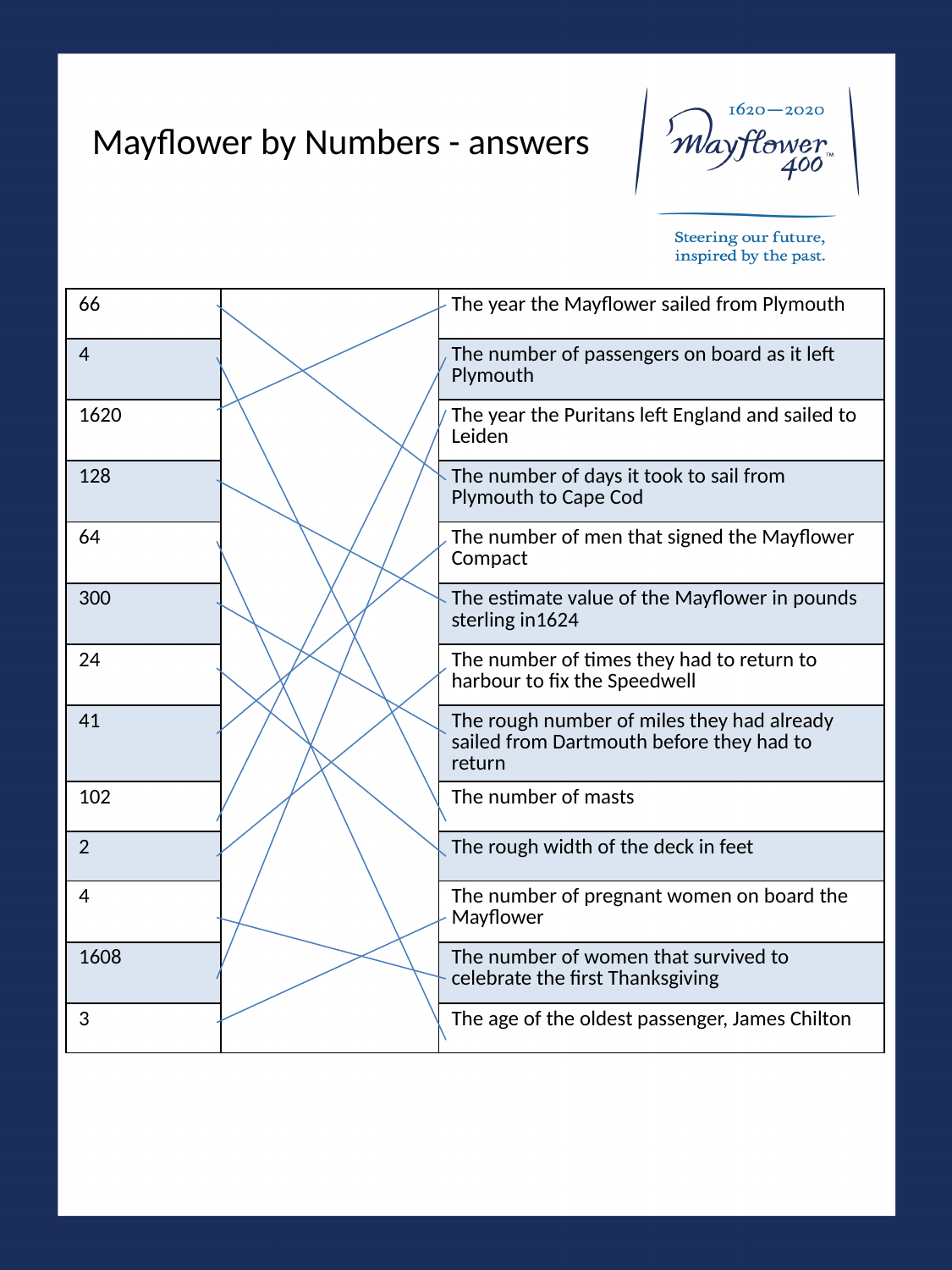

# Mayflower by Numbers - answers
| 66 |  | The year the Mayflower sailed from Plymouth |
| --- | --- | --- |
| 4 |  | The number of passengers on board as it left Plymouth |
| 1620 |  | The year the Puritans left England and sailed to Leiden |
| 128 |  | The number of days it took to sail from Plymouth to Cape Cod |
| 64 |  | The number of men that signed the Mayflower Compact |
| 300 |  | The estimate value of the Mayflower in pounds sterling in1624 |
| 24 |  | The number of times they had to return to harbour to fix the Speedwell |
| 41 |  | The rough number of miles they had already sailed from Dartmouth before they had to return |
| 102 |  | The number of masts |
| 2 |  | The rough width of the deck in feet |
| 4 |  | The number of pregnant women on board the Mayflower |
| 1608 |  | The number of women that survived to celebrate the first Thanksgiving |
| 3 |  | The age of the oldest passenger, James Chilton |